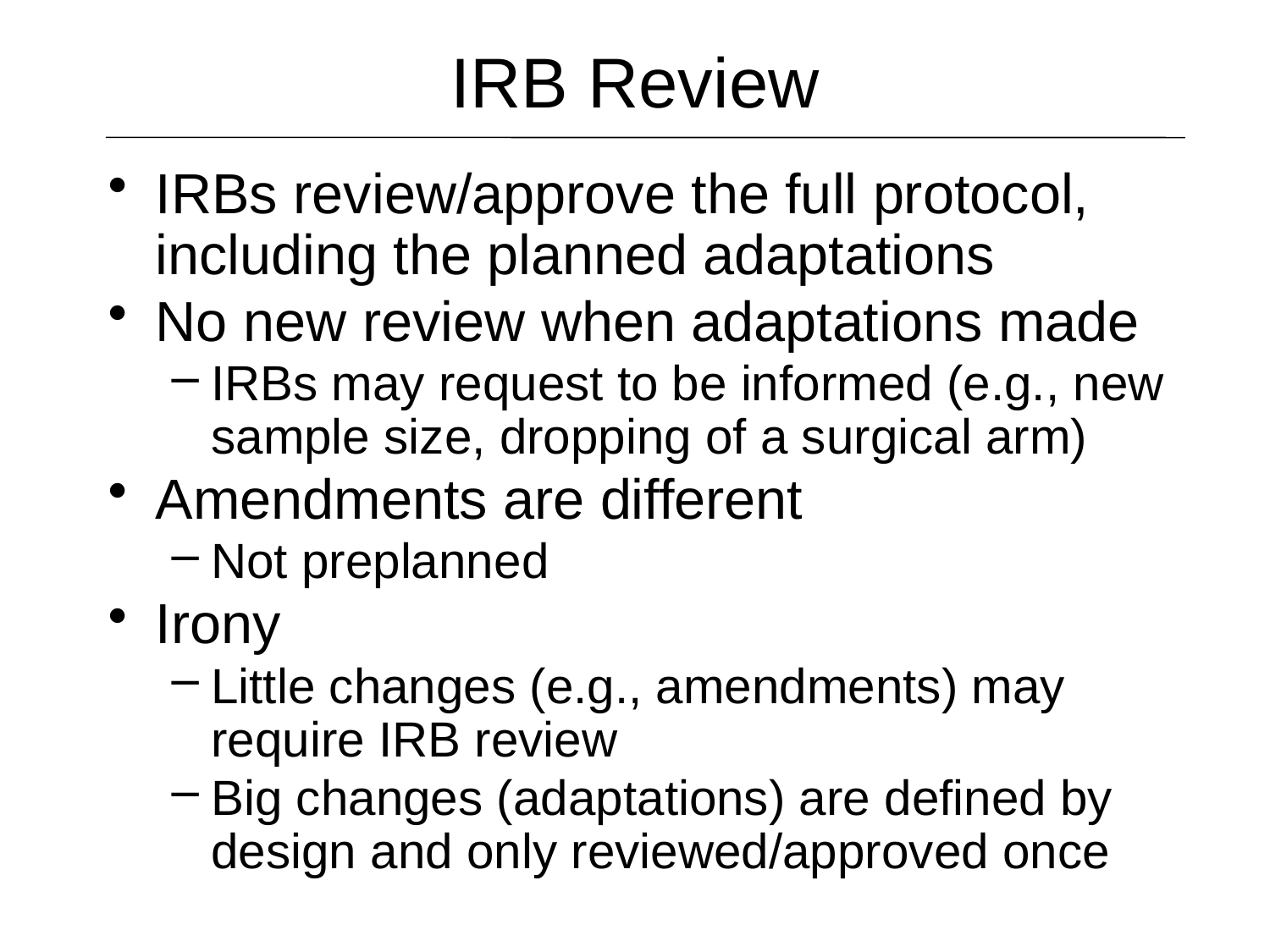

# IRB Review

IRBs review/approve the full protocol, including the planned adaptations
No new review when adaptations made
IRBs may request to be informed (e.g., new sample size, dropping of a surgical arm)
Amendments are different
Not preplanned
Irony
Little changes (e.g., amendments) may require IRB review
Big changes (adaptations) are defined by design and only reviewed/approved once